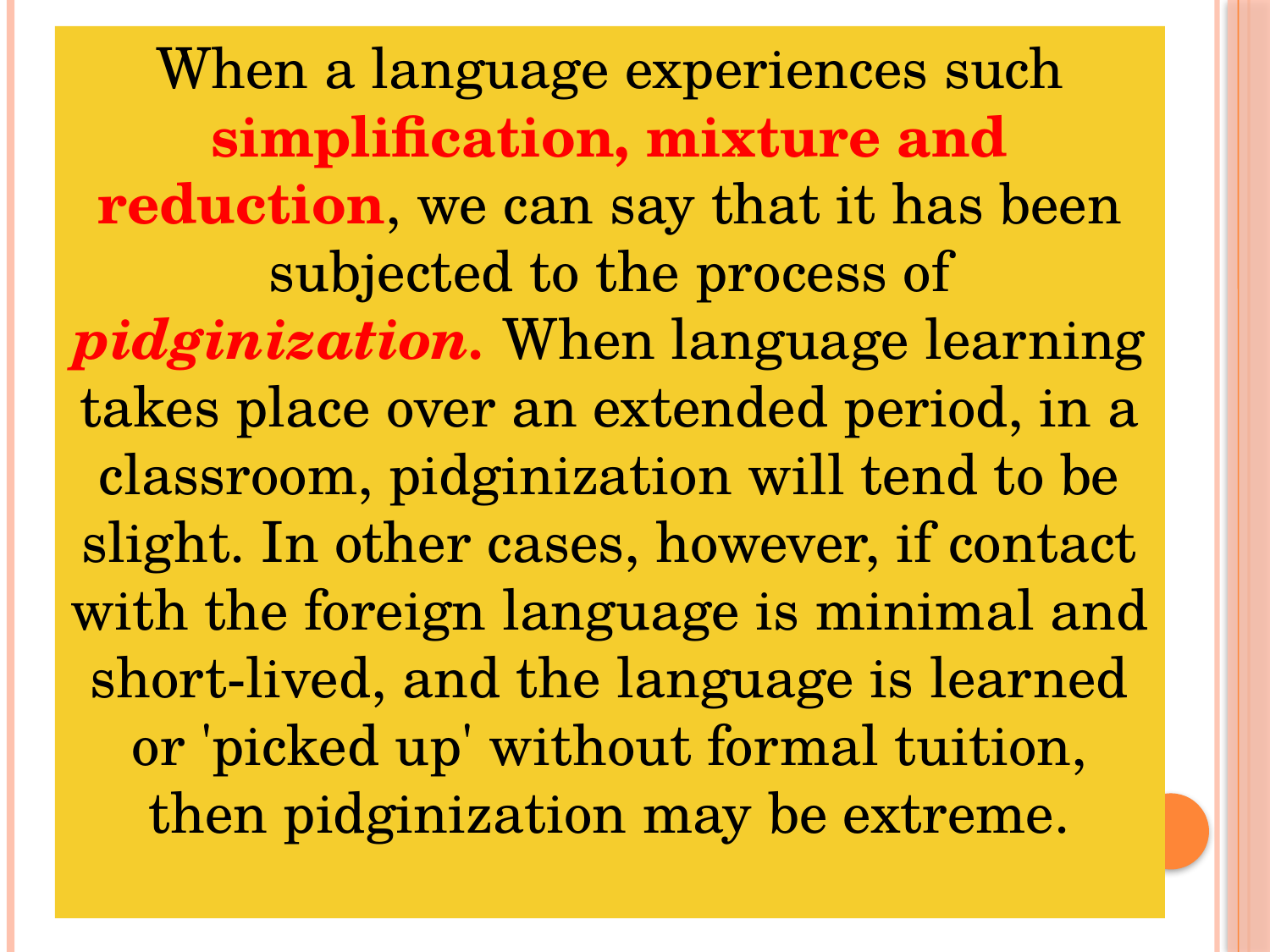

When a language experiences such simplification, mixture and reduction, we can say that it has been subjected to the process of pidginization. When language learning takes place over an extended period, in a classroom, pidginization will tend to be slight. In other cases, however, if contact
with the foreign language is minimal and short-lived, and the language is learned or 'picked up' without formal tuition, then pidginization may be extreme.